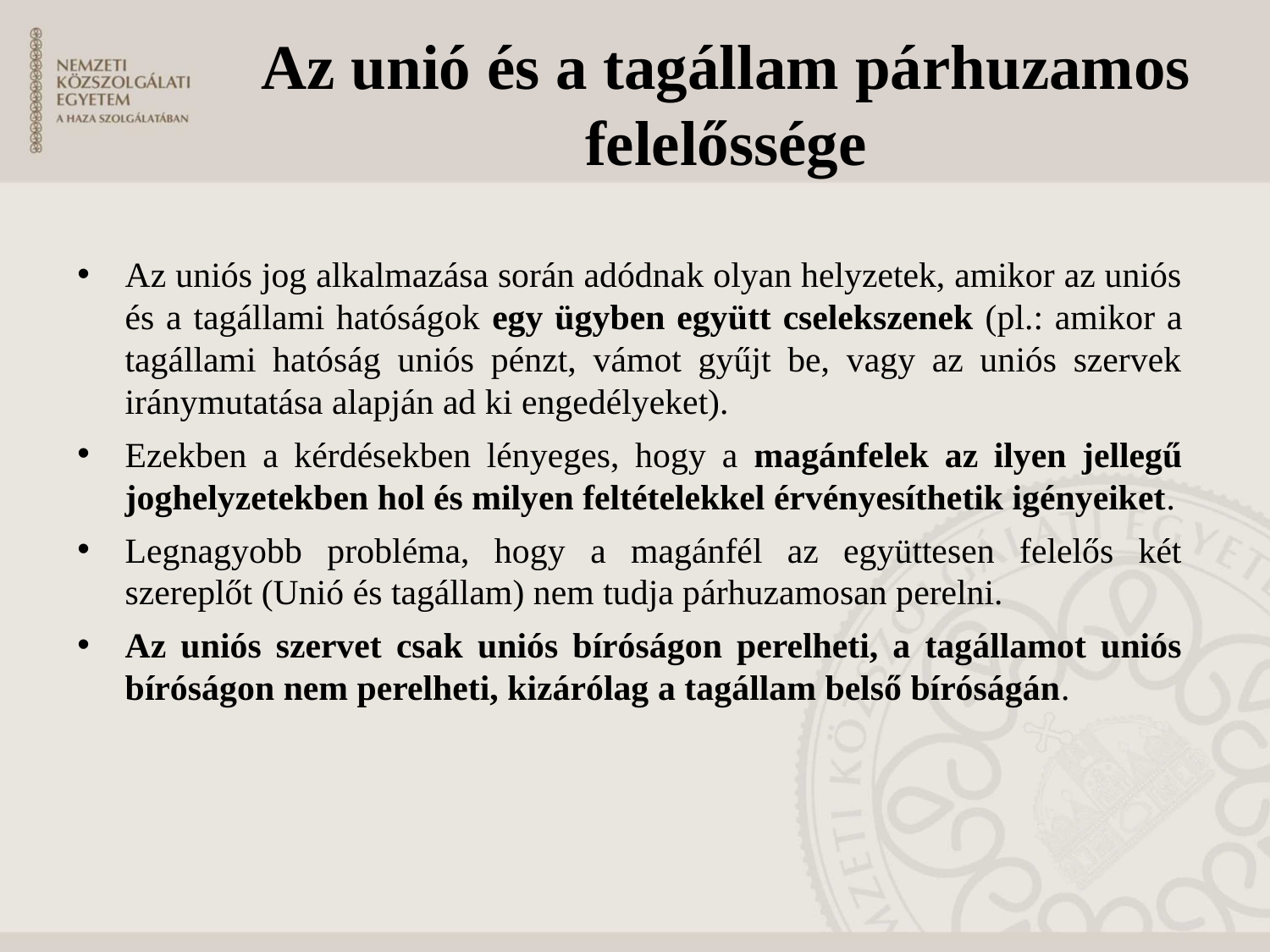

# Az unió és a tagállam párhuzamos felelőssége
Az uniós jog alkalmazása során adódnak olyan helyzetek, amikor az uniós és a tagállami hatóságok egy ügyben együtt cselekszenek (pl.: amikor a tagállami hatóság uniós pénzt, vámot gyűjt be, vagy az uniós szervek iránymutatása alapján ad ki engedélyeket).
Ezekben a kérdésekben lényeges, hogy a magánfelek az ilyen jellegű joghelyzetekben hol és milyen feltételekkel érvényesíthetik igényeiket.
Legnagyobb probléma, hogy a magánfél az együttesen felelős két szereplőt (Unió és tagállam) nem tudja párhuzamosan perelni.
Az uniós szervet csak uniós bíróságon perelheti, a tagállamot uniós bíróságon nem perelheti, kizárólag a tagállam belső bíróságán.